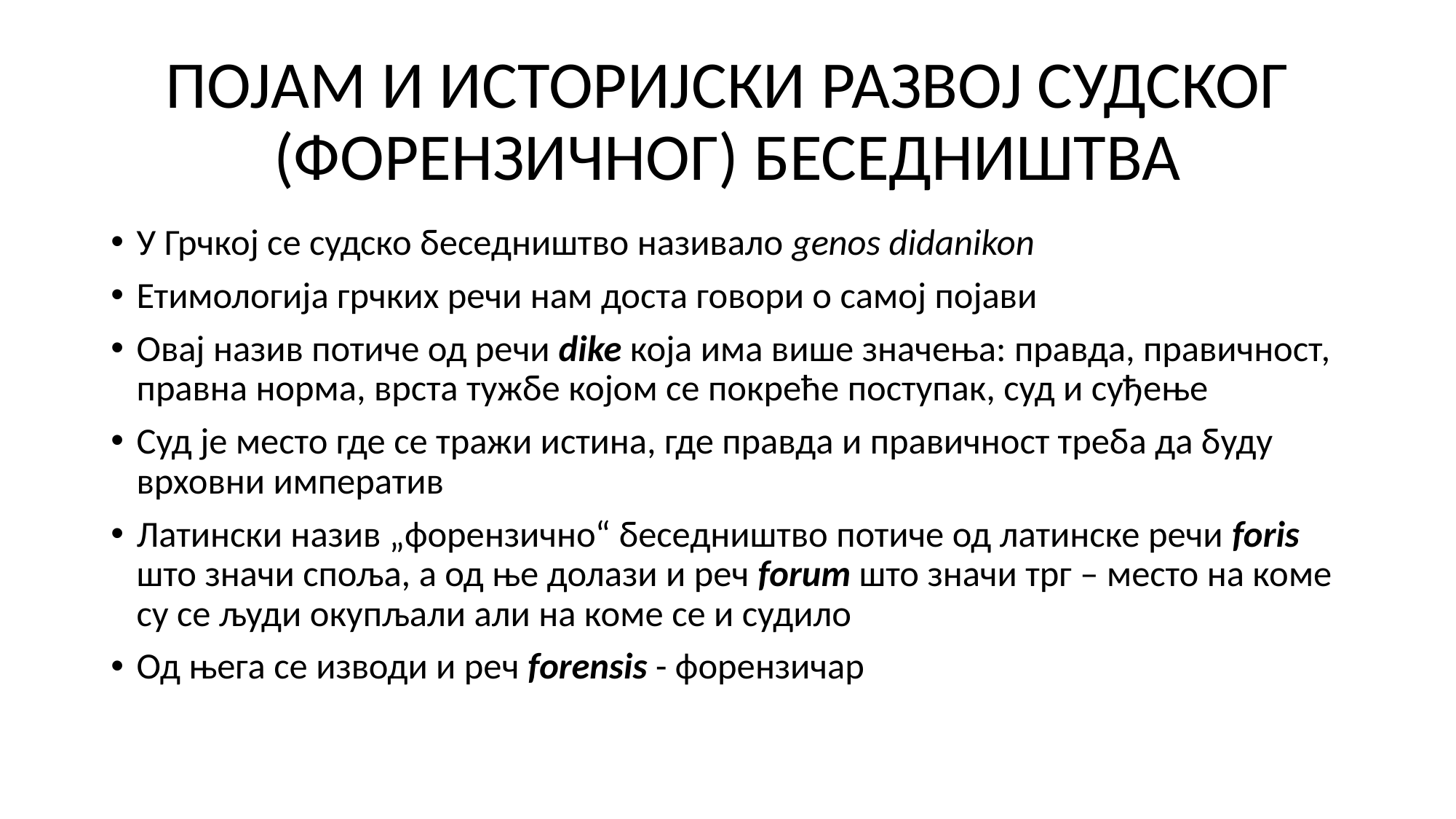

# ПОЈАМ И ИСТОРИЈСКИ РАЗВОЈ СУДСКОГ (ФОРЕНЗИЧНОГ) БЕСЕДНИШТВА
У Грчкој се судско беседништво називало genos didanikon
Етимологија грчких речи нам доста говори о самој појави
Овај назив потиче од речи dike која има више значења: правда, правичност, правна норма, врста тужбе којом се покреће поступак, суд и суђење
Суд је место где се тражи истина, где правда и правичност треба да буду врховни императив
Латински назив „форензично“ беседништво потиче од латинске речи foris што значи споља, а од ње долази и реч forum што значи трг – место на коме су се људи окупљали али на коме се и судило
Од њега се изводи и реч forensis - форензичар